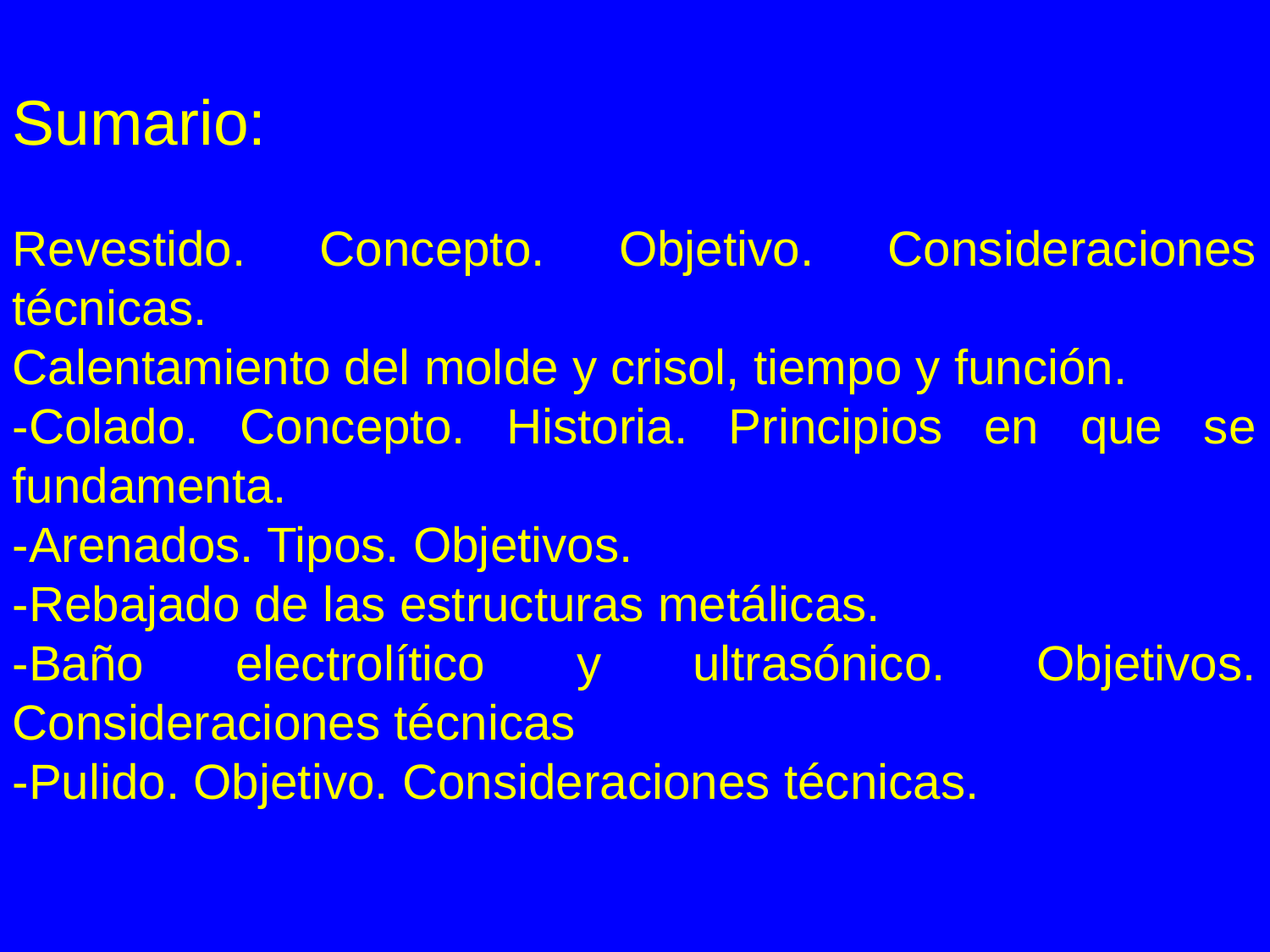

Sumario:

Revestido. Concepto. Objetivo. Consideraciones técnicas.
Calentamiento del molde y crisol, tiempo y función.
-Colado. Concepto. Historia. Principios en que se fundamenta.
-Arenados. Tipos. Objetivos.
-Rebajado de las estructuras metálicas.
-Baño electrolítico y ultrasónico. Objetivos. Consideraciones técnicas
-Pulido. Objetivo. Consideraciones técnicas.